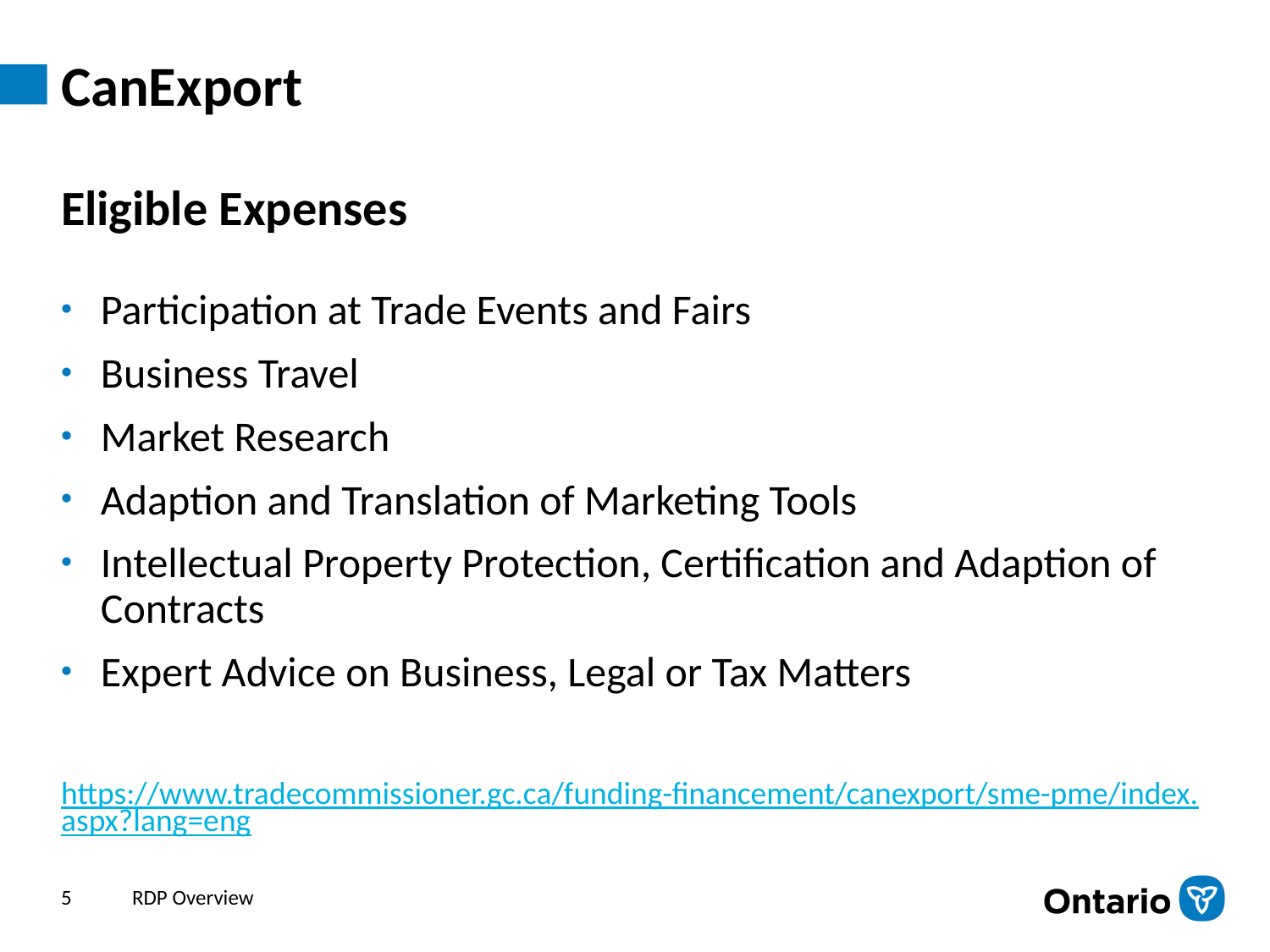

# CanExport
Eligible Expenses
Participation at Trade Events and Fairs
Business Travel
Market Research
Adaption and Translation of Marketing Tools
Intellectual Property Protection, Certification and Adaption of Contracts
Expert Advice on Business, Legal or Tax Matters

https://www.tradecommissioner.gc.ca/funding-financement/canexport/sme-pme/index.aspx?lang=eng

5
RDP Overview